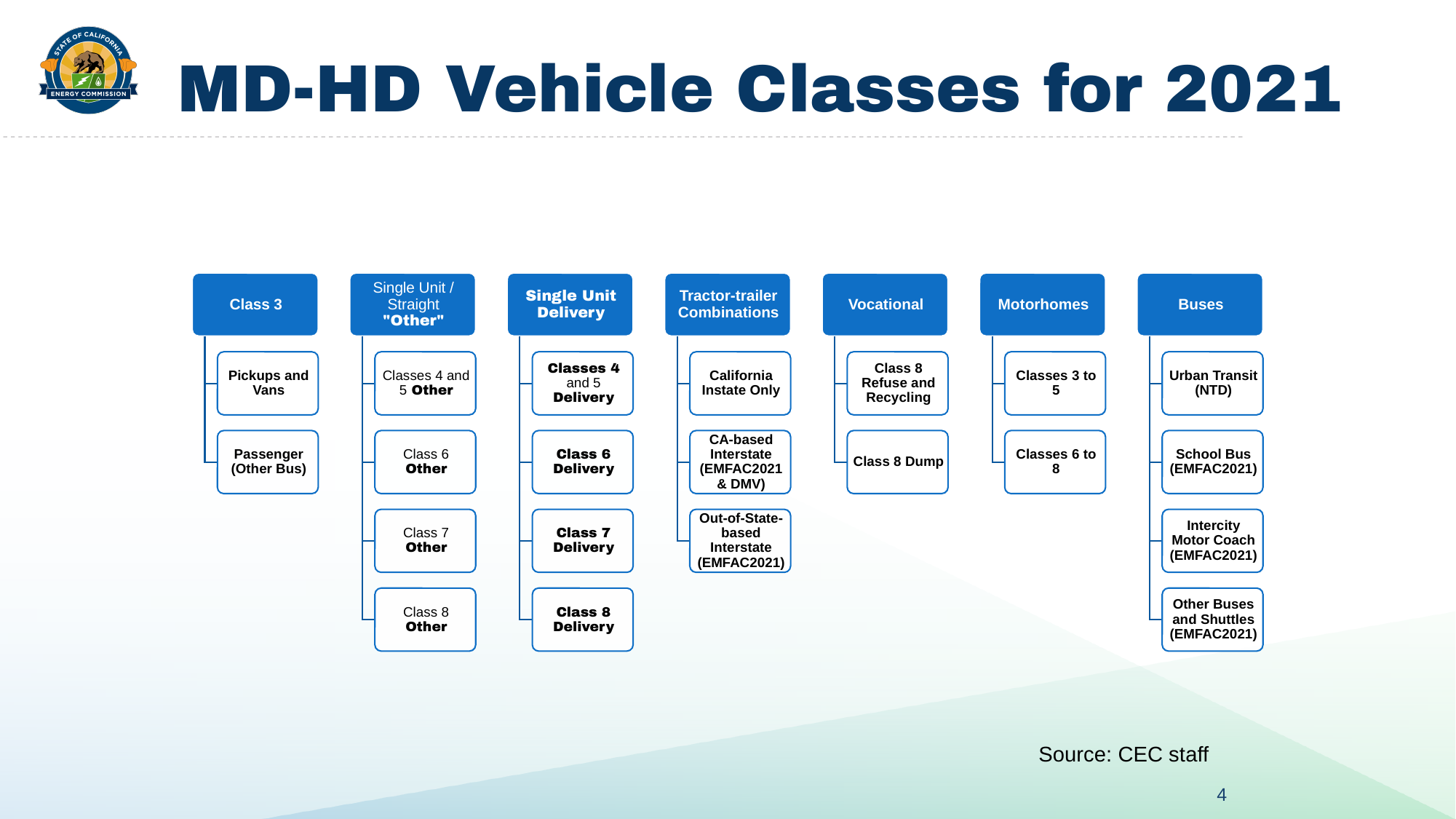

# MD-HD Vehicle Classes for 2021
Class 3
Pickups and Vans
Passenger (Other Bus)
Single Unit / Straight "Other"
Classes 4 and 5 Other
Class 6 Other
Class 7 Other
Class 8 Other
Single Unit Delivery
Classes 4 and 5 Delivery
Class 6 Delivery
Class 7 Delivery
Class 8 Delivery
Tractor-trailer Combinations
California Instate Only
CA-based Interstate (EMFAC2021 & DMV)
Out-of-State-based Interstate (EMFAC2021)
Vocational
Class 8 Refuse and Recycling
Class 8 Dump
Motorhomes
Classes 3 to 5
Classes 6 to 8
Buses
Urban Transit (NTD)
School Bus (EMFAC2021)
Intercity Motor Coach (EMFAC2021)
Other Buses and Shuttles (EMFAC2021)
Source: CEC staff
4